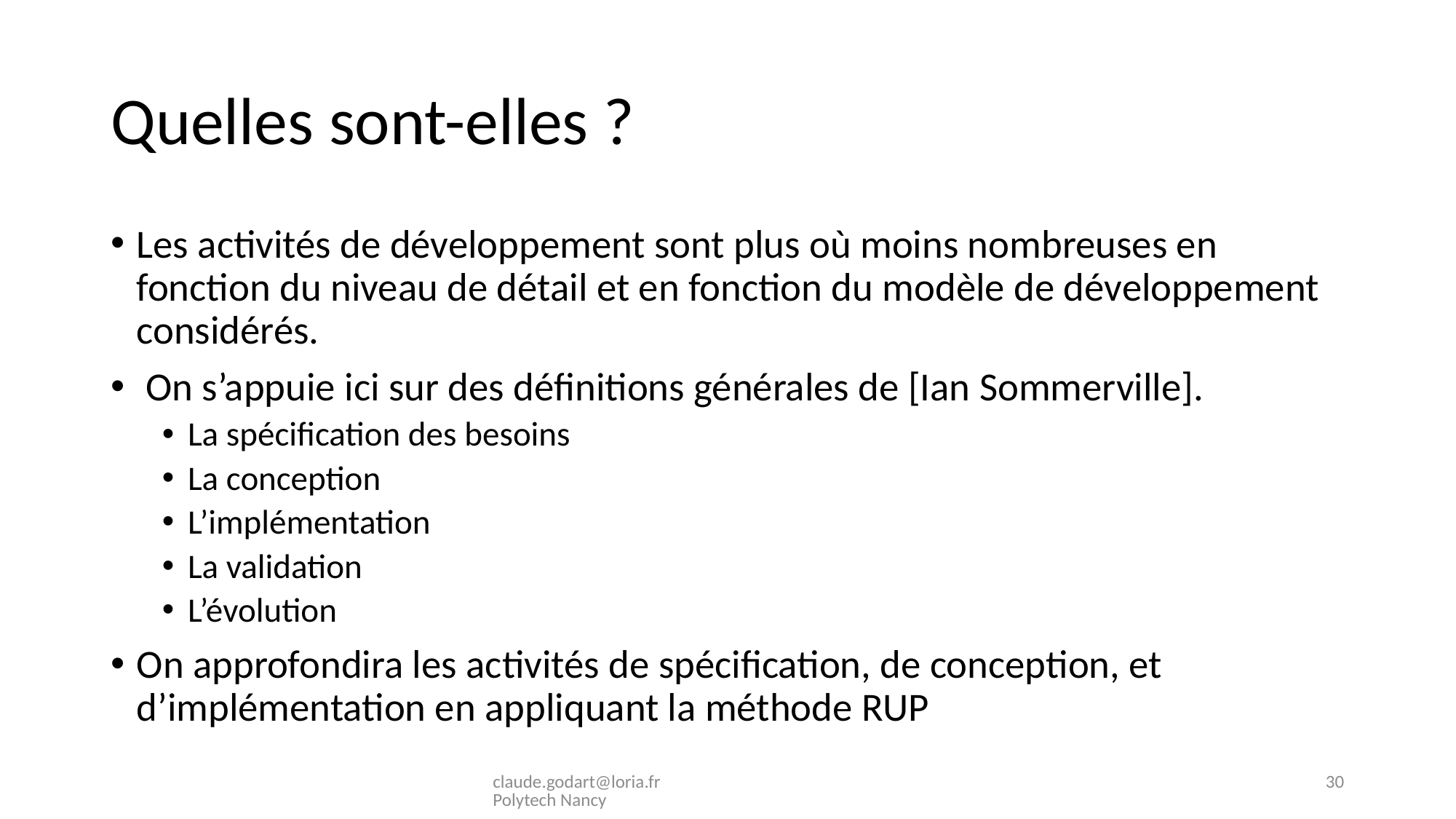

# Quelles sont-elles ?
Les activités de développement sont plus où moins nombreuses en fonction du niveau de détail et en fonction du modèle de développement considérés.
 On s’appuie ici sur des définitions générales de [Ian Sommerville].
La spécification des besoins
La conception
L’implémentation
La validation
L’évolution
On approfondira les activités de spécification, de conception, et d’implémentation en appliquant la méthode RUP

claude.godart@loria.fr                                                                        Polytech Nancy
30